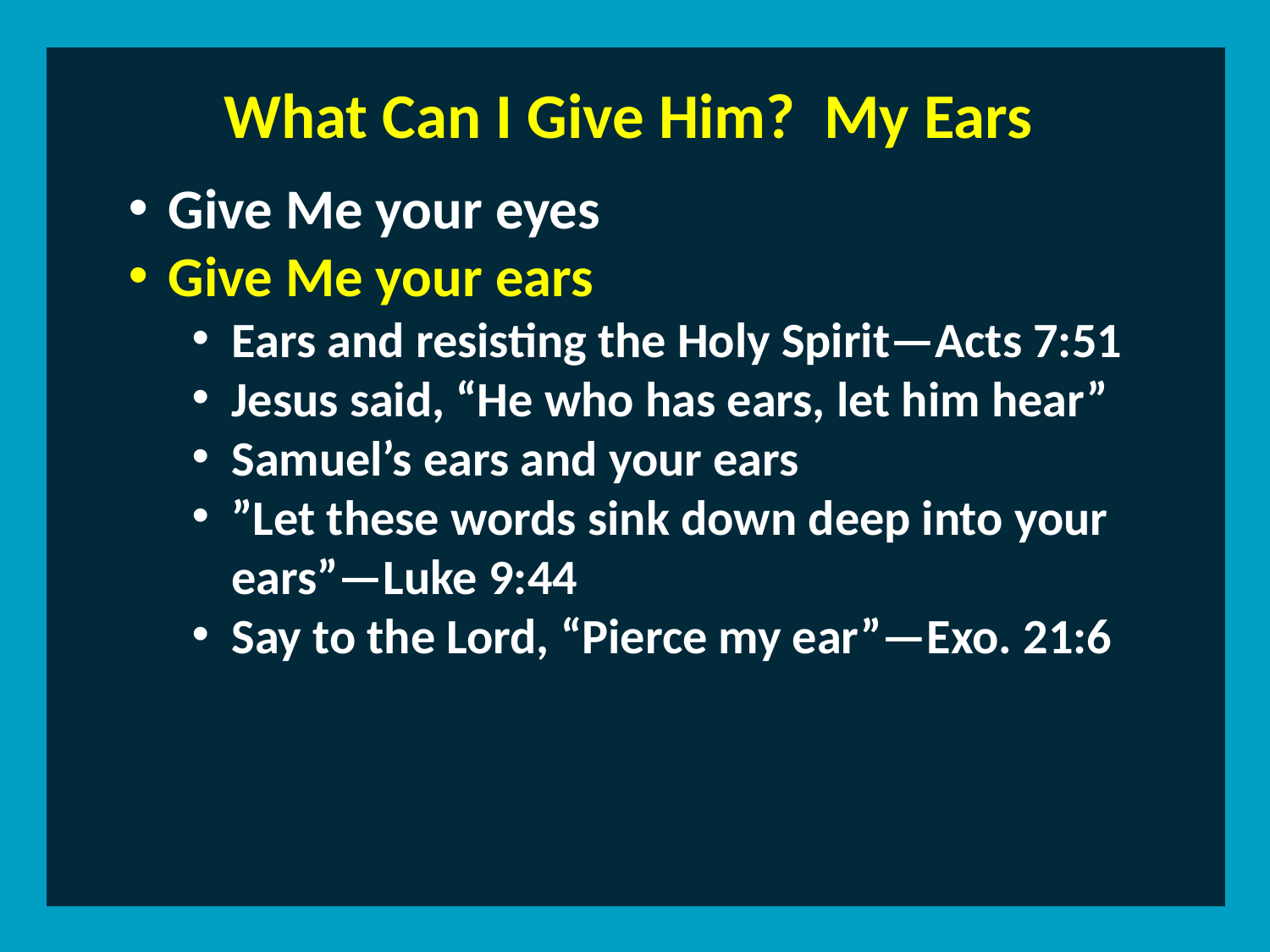

What Can I Give Him?  My Ears
Give Me your eyes
Give Me your ears
Ears and resisting the Holy Spirit—Acts 7:51
Jesus said, “He who has ears, let him hear”
Samuel’s ears and your ears
”Let these words sink down deep into your ears”—Luke 9:44
Say to the Lord, “Pierce my ear”—Exo. 21:6